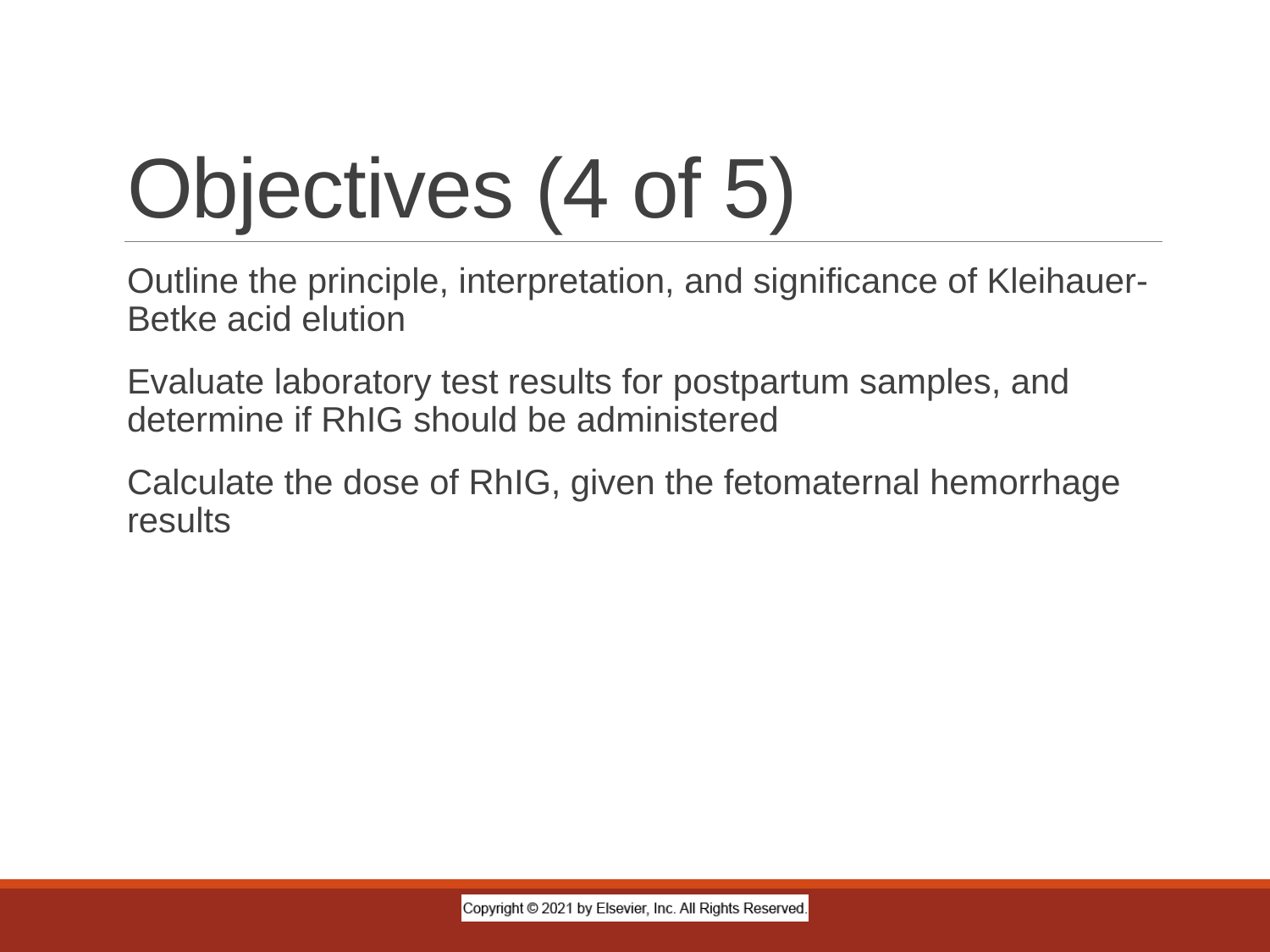

# Objectives (4 of 5)
Outline the principle, interpretation, and significance of Kleihauer-Betke acid elution
Evaluate laboratory test results for postpartum samples, and determine if RhIG should be administered
Calculate the dose of RhIG, given the fetomaternal hemorrhage results